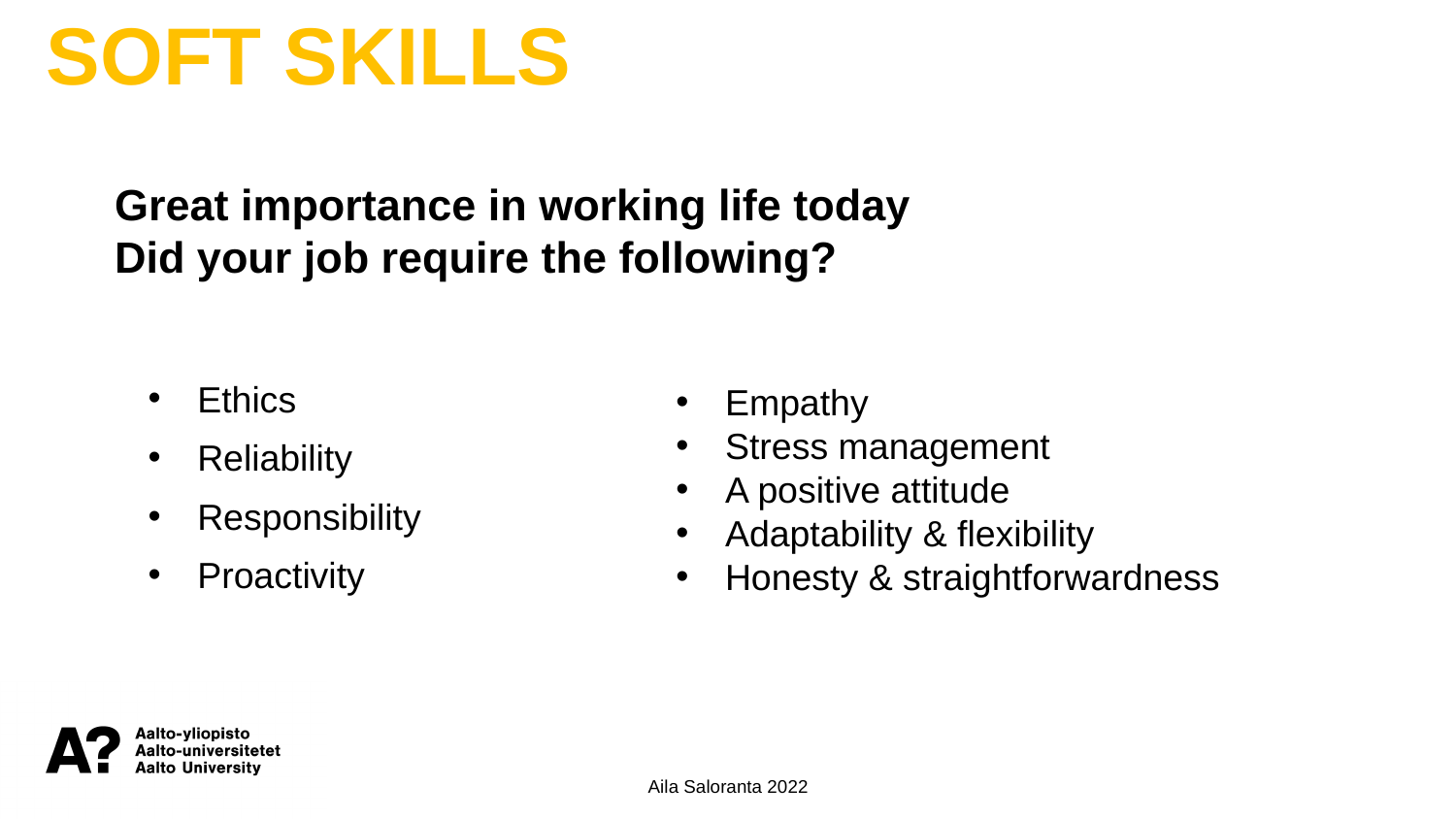

SOFT SKILLS

Great importance in working life today
Did your job require the following?

Ethics
Reliability
Responsibility
Proactivity
Empathy
Stress management
A positive attitude
Adaptability & flexibility
Honesty & straightforwardness
Aila Saloranta 2022